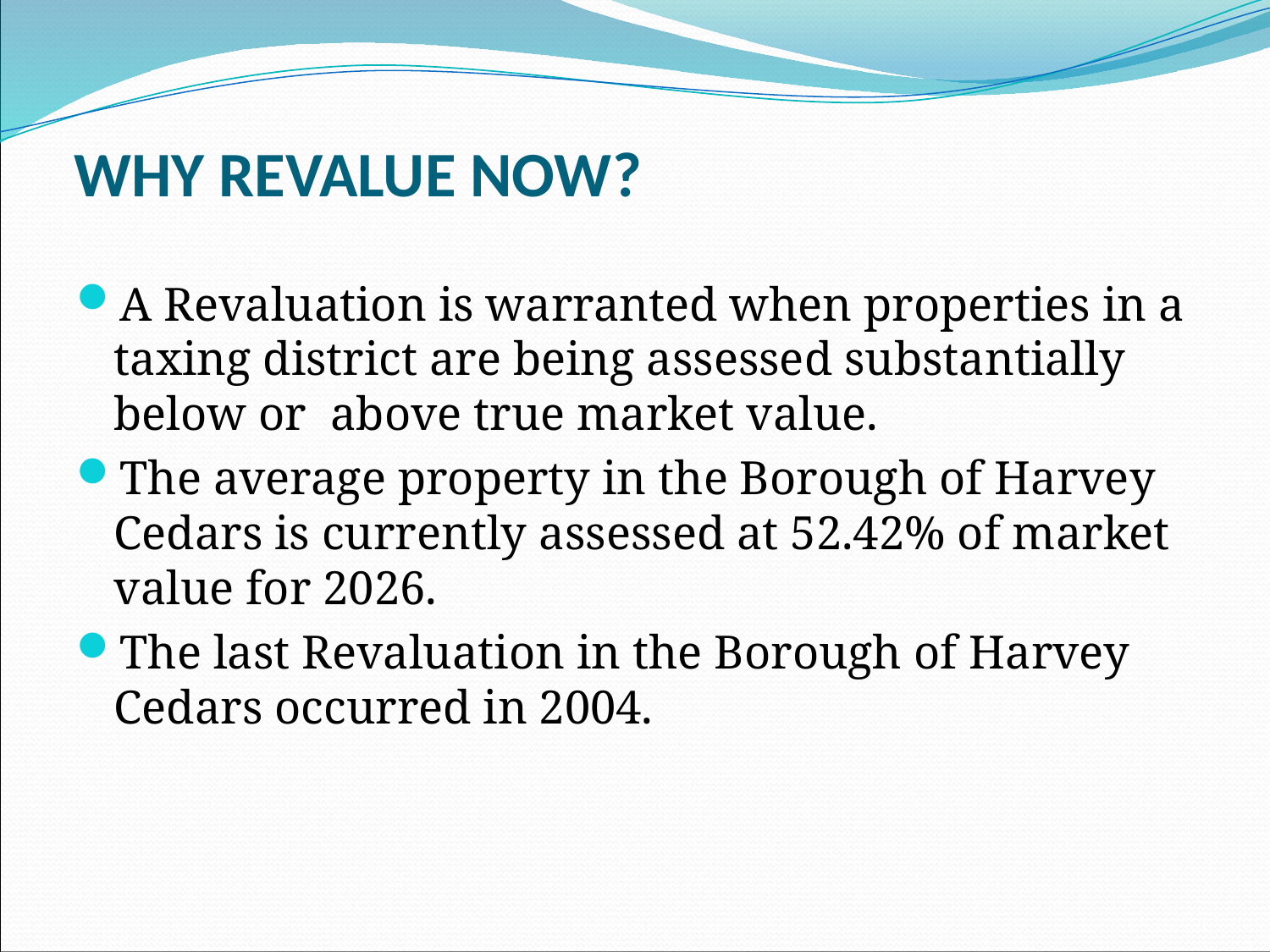

# WHY REVALUE NOW?
A Revaluation is warranted when properties in a taxing district are being assessed substantially below or  above true market value.
The average property in the Borough of Harvey Cedars is currently assessed at 52.42% of market value for 2026.
The last Revaluation in the Borough of Harvey Cedars occurred in 2004.